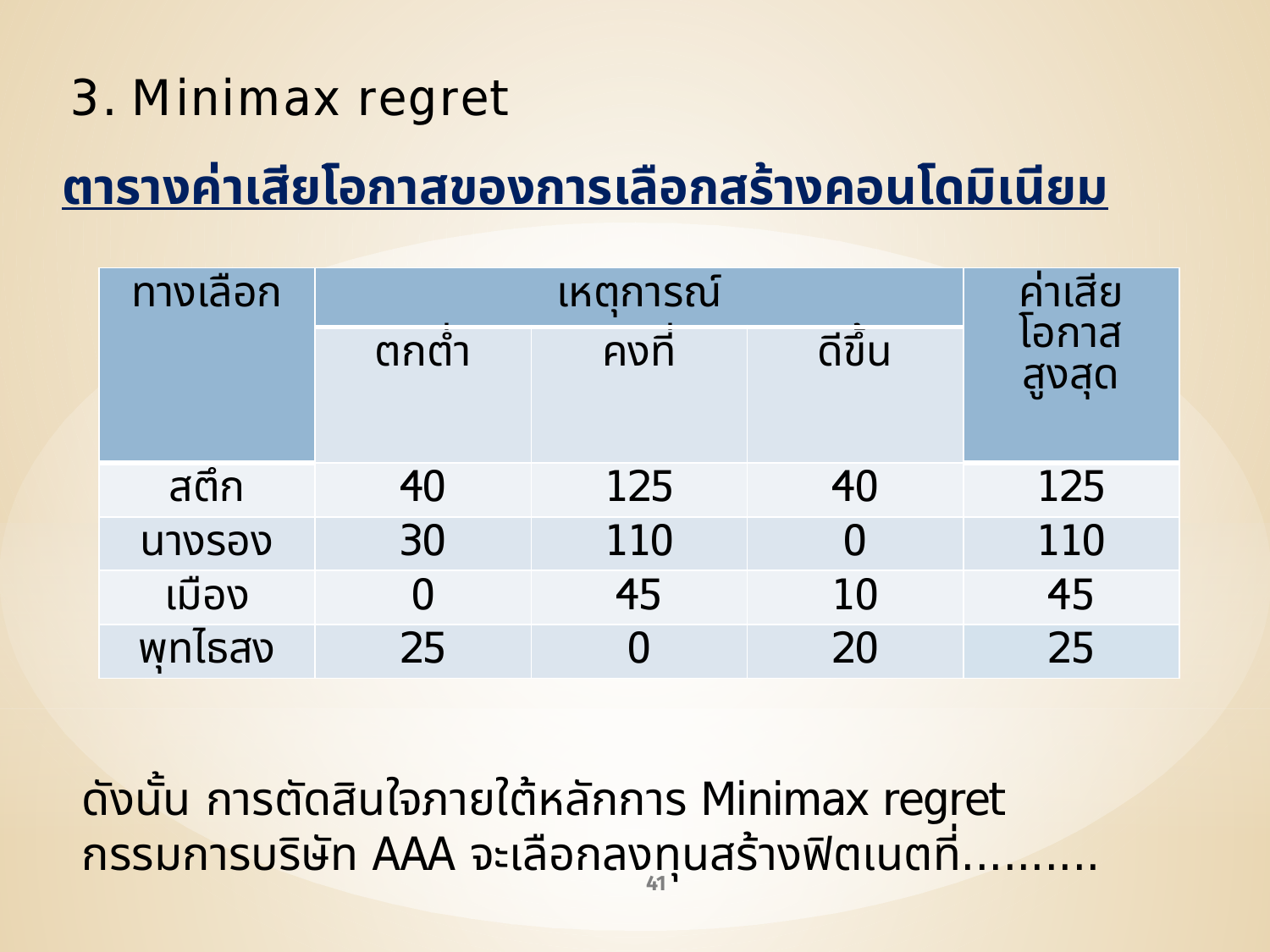

3. Minimax regret
ตารางค่าเสียโอกาสของการเลือกสร้างคอนโดมิเนียม
| ทางเลือก | เหตุการณ์ |  |  | ค่าเสียโอกาสสูงสุด |
| --- | --- | --- | --- | --- |
|  | ตกต่ำ | คงที่ | ดีขึ้น |  |
| สตึก | 40 | 125 | 40 | 125 |
| นางรอง | 30 | 110 | 0 | 110 |
| เมือง | 0 | 45 | 10 | 45 |
| พุทไธสง | 25 | 0 | 20 | 25 |
ดังนั้น การตัดสินใจภายใต้หลักการ Minimax regret กรรมการบริษัท AAA จะเลือกลงทุนสร้างฟิตเนตที่..........
41